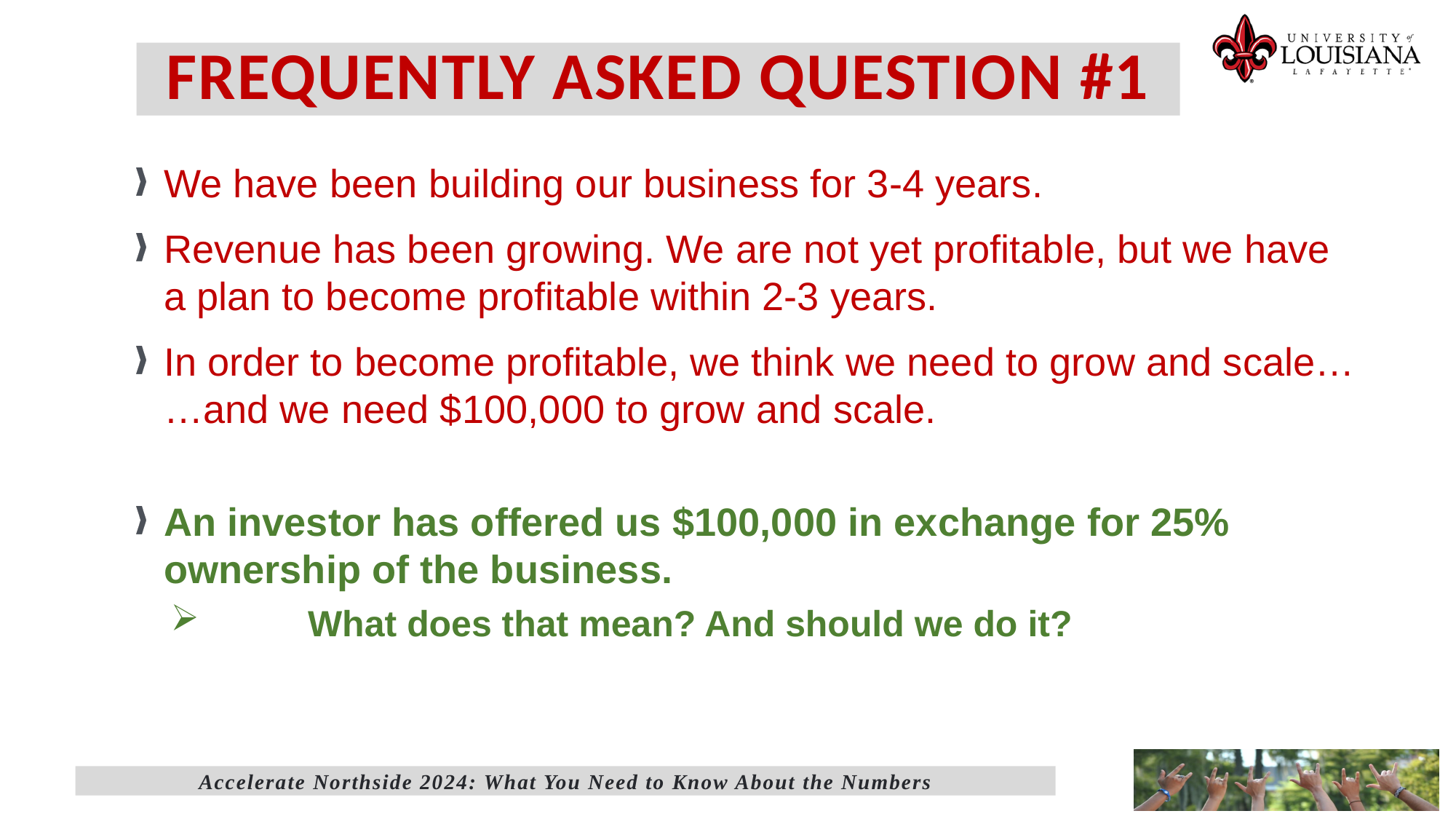

# FREQUENTLY ASKED QUESTION #1
We have been building our business for 3-4 years.
Revenue has been growing. We are not yet profitable, but we have a plan to become profitable within 2-3 years.
In order to become profitable, we think we need to grow and scale… …and we need $100,000 to grow and scale.
An investor has offered us $100,000 in exchange for 25% ownership of the business.
 	What does that mean? And should we do it?

Accelerate Northside 2024: What You Need to Know About the Numbers